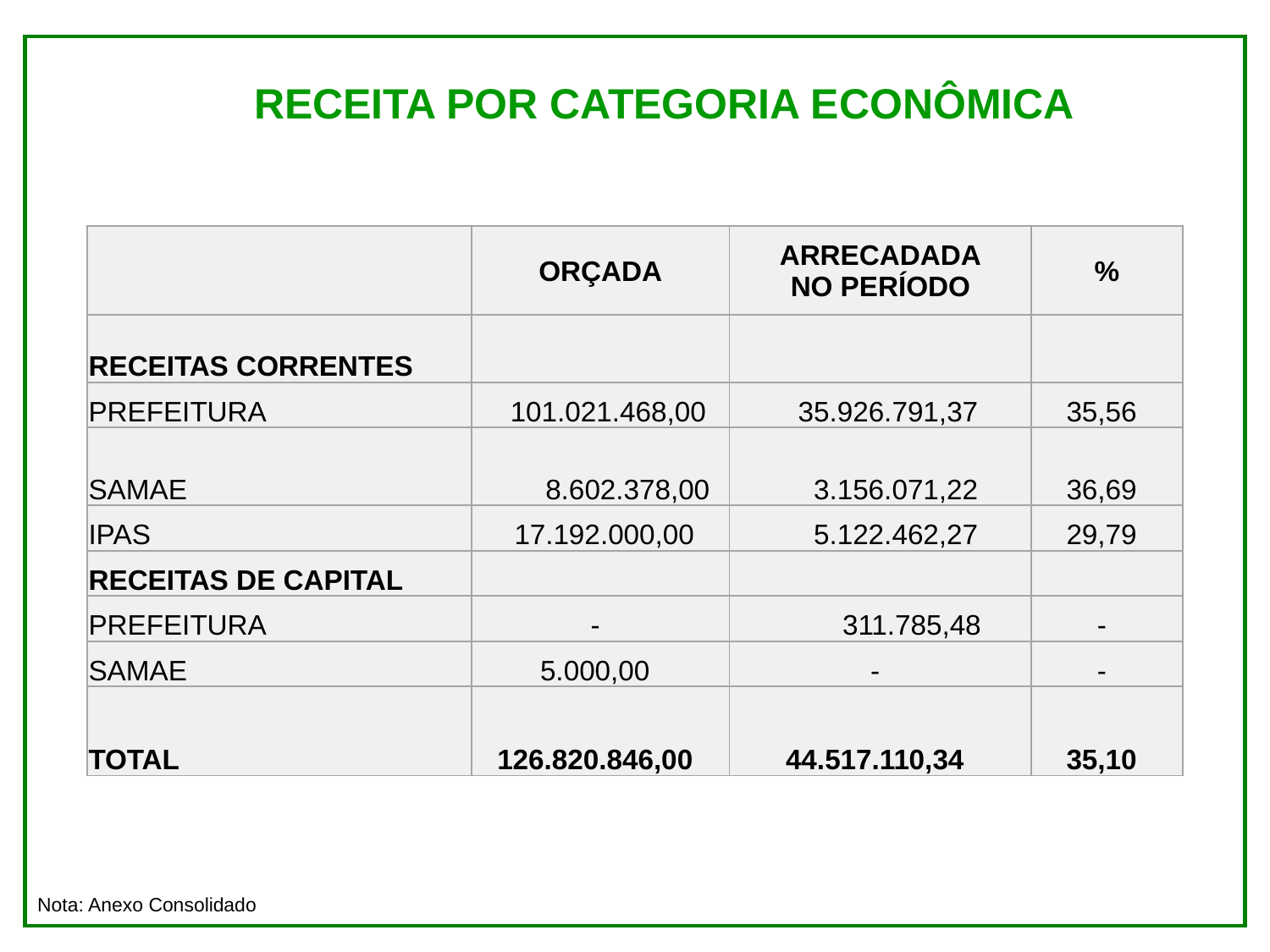

RECEITA POR CATEGORIA ECONÔMICA
|  | ORÇADA | ARRECADADA NO PERÍODO | % |
| --- | --- | --- | --- |
| RECEITAS CORRENTES |  |  |  |
| PREFEITURA | 101.021.468,00 | 35.926.791,37 | 35,56 |
| SAMAE | 8.602.378,00 | 3.156.071,22 | 36,69 |
| IPAS | 17.192.000,00 | 5.122.462,27 | 29,79 |
| RECEITAS DE CAPITAL |  |  |  |
| PREFEITURA | - | 311.785,48 | - |
| SAMAE | 5.000,00 | - | - |
| TOTAL | 126.820.846,00 | 44.517.110,34 | 35,10 |
Nota: Anexo Consolidado